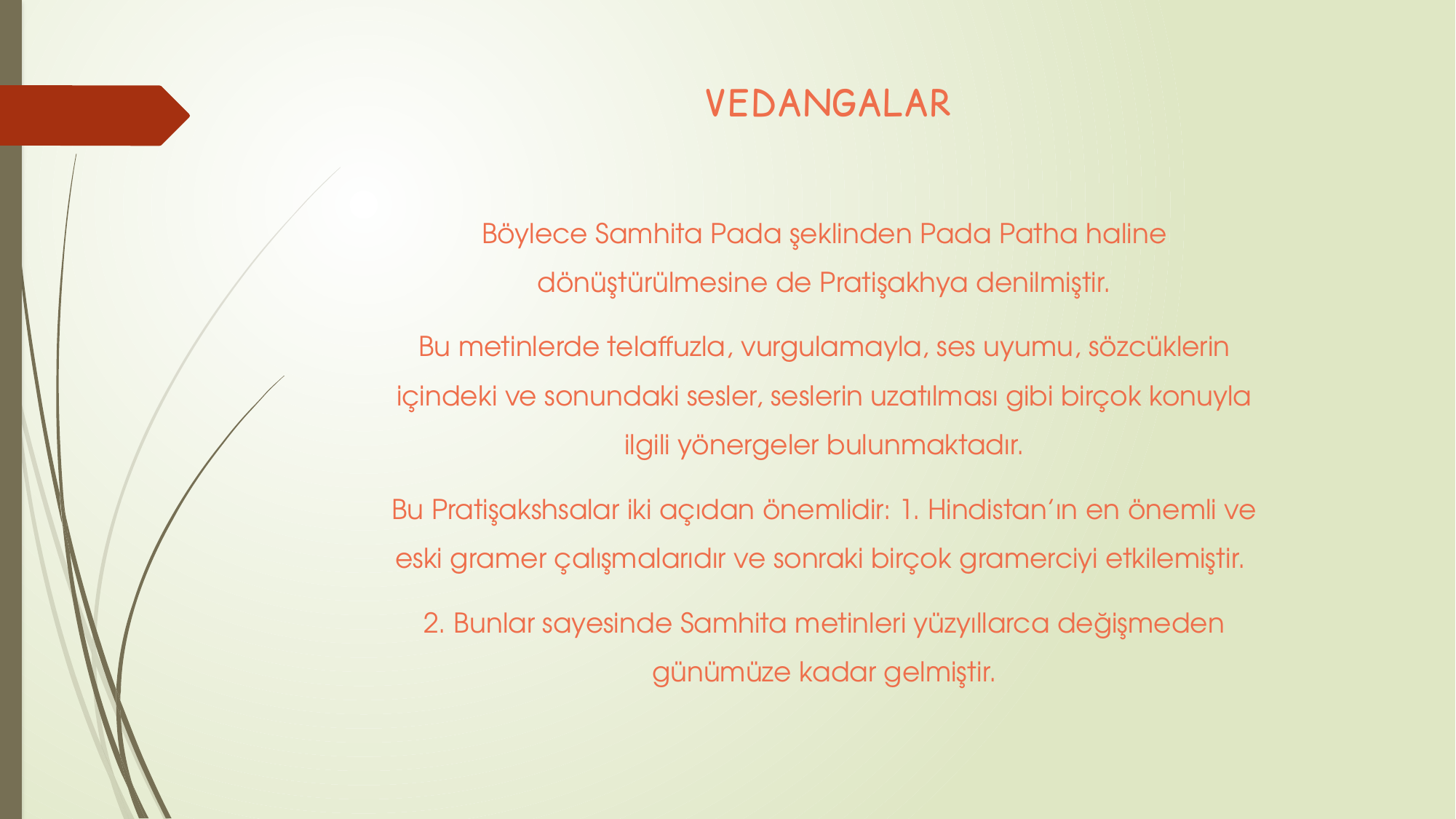

# VEDANGALAR
Böylece Samhita Pada şeklinden Pada Patha haline dönüştürülmesine de Pratişakhya denilmiştir.
Bu metinlerde telaffuzla, vurgulamayla, ses uyumu, sözcüklerin içindeki ve sonundaki sesler, seslerin uzatılması gibi birçok konuyla ilgili yönergeler bulunmaktadır.
Bu Pratişakshsalar iki açıdan önemlidir: 1. Hindistan’ın en önemli ve eski gramer çalışmalarıdır ve sonraki birçok gramerciyi etkilemiştir.
2. Bunlar sayesinde Samhita metinleri yüzyıllarca değişmeden günümüze kadar gelmiştir.